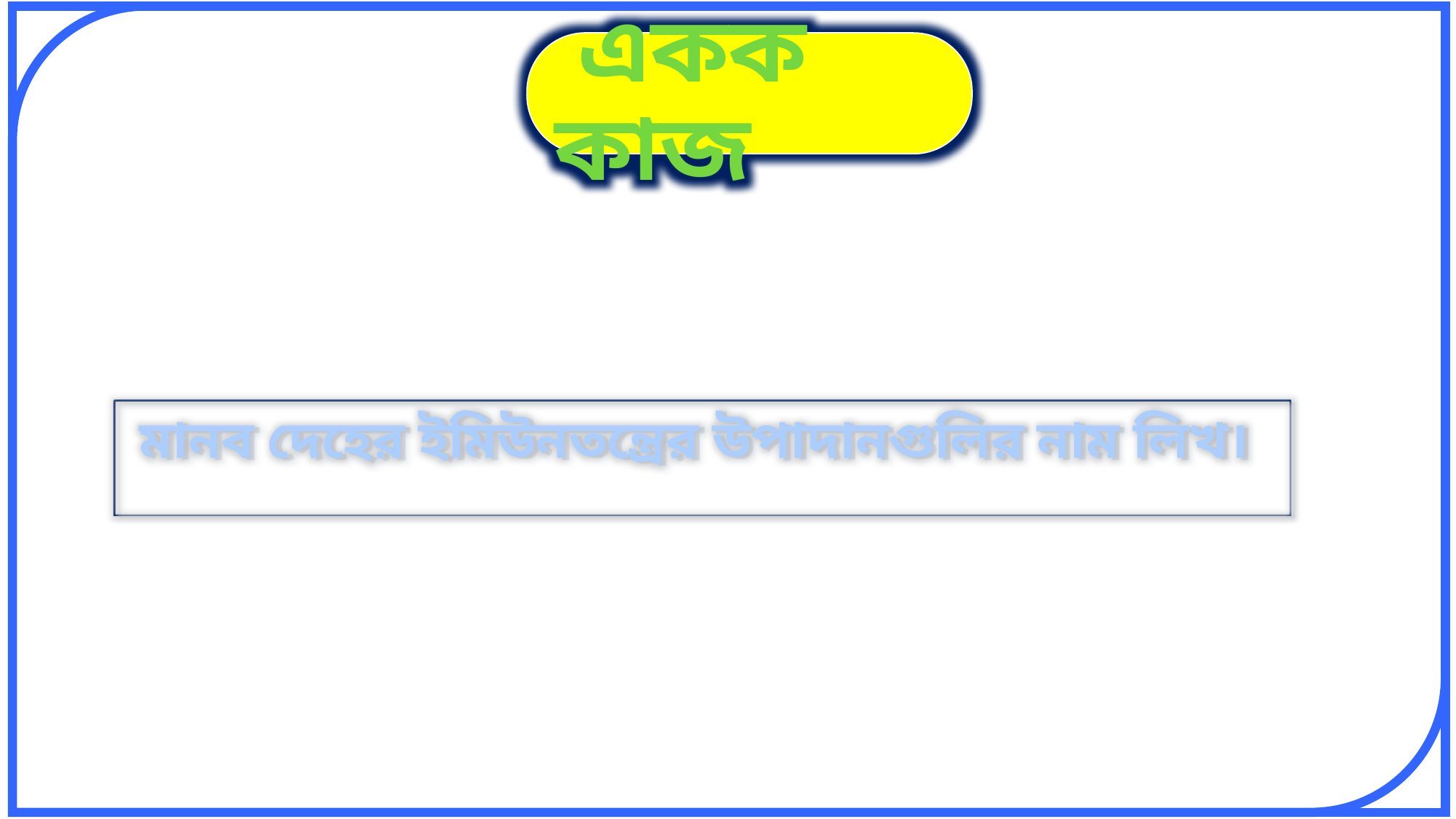

একক কাজ

 মানব দেহের ইমিউনতন্ত্রের উপাদানগুলির নাম লিখ।